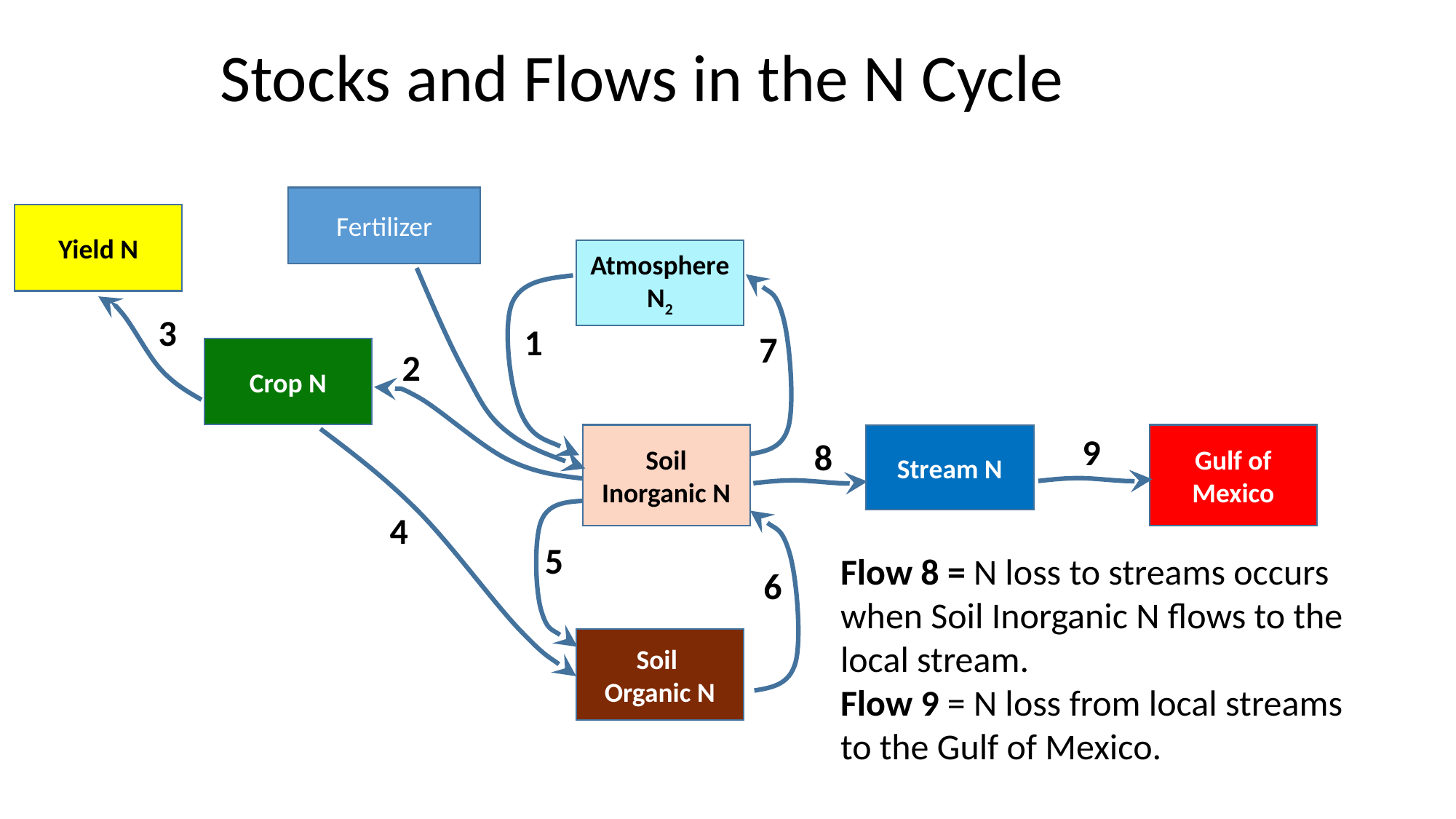

# Stocks and Flows in the N Cycle

Fertilizer

Yield N
Atmosphere
N2

3
1
7

Crop N
2
9
Soil Inorganic N
Stream N
Gulf of Mexico
8

4

5
6
Soil
Organic N

Flow 8 = N loss to streams occurs when Soil Inorganic N flows to the local stream.
Flow 9 = N loss from local streams to the Gulf of Mexico.